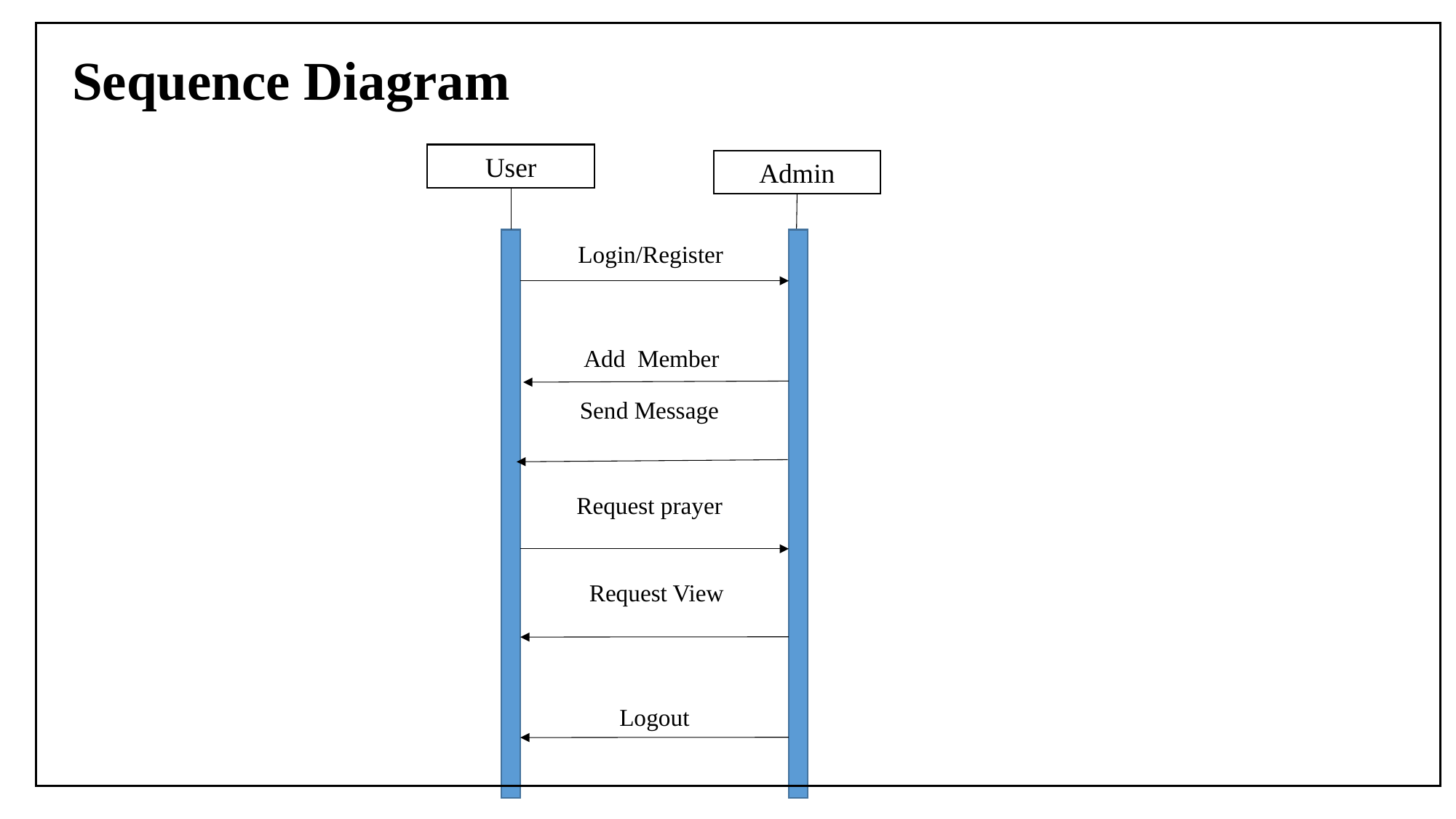

# Sequence Diagram

User
Admin

Login/Register
Add  Member
Send Message
Request prayer
Logout
Request View